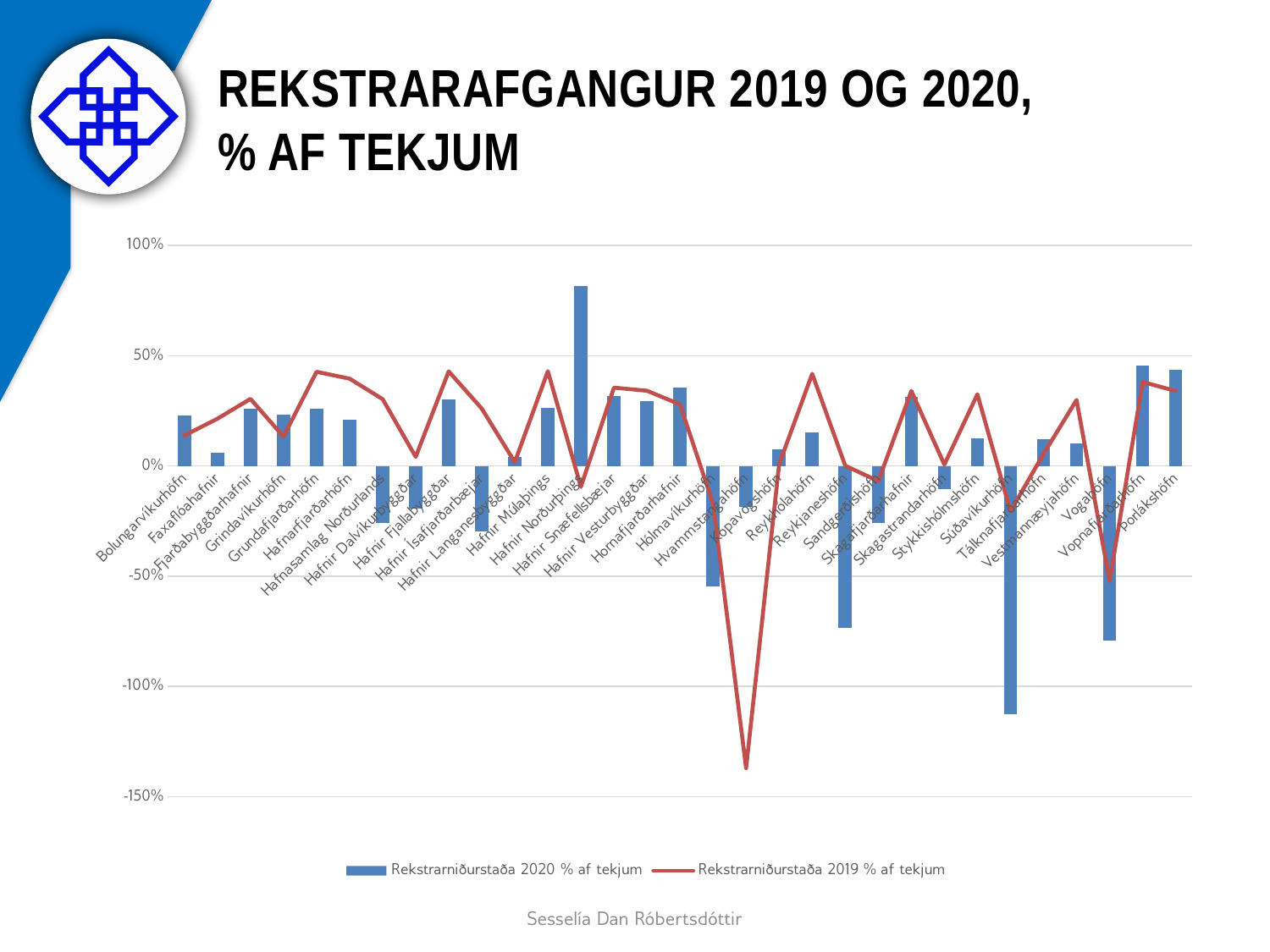

# Rekstrarafgangur 2019 og 2020, % af tekjum

### Chart

| Category | Rekstrarniðurstaða 2020 % af tekjum | Rekstrarniðurstaða 2019 % af tekjum |
|---|---|---|
| Bolungarvíkurhöfn | 0.22793447222083063 | 0.138 |
| Faxaflóahafnir | 0.059216612075040344 | 0.214 |
| Fjarðabyggðarhafnir | 0.2578182579011952 | 0.304 |
| Grindavíkurhöfn | 0.23331534237574506 | 0.133 |
| Grundafjarðarhöfn | 0.2612615397296406 | 0.427 |
| Hafnarfjarðarhöfn | 0.2113231801770409 | 0.396 |
| Hafnasamlag Norðurlands | -0.2587163341565861 | 0.303 |
| Hafnir Dalvíkurbyggðar | -0.19286461967899513 | 0.041 |
| Hafnir Fjallabyggðar | 0.3012216762216762 | 0.429 |
| Hafnir Ísafjarðarbæjar | -0.2983458875993163 | 0.26 |
| Hafnir Langanesbyggðar | 0.03890708978394467 | 0.017 |
| Hafnir Múlaþings | 0.26237490687618564 | 0.42958940832125175 |
| Hafnir Norðurþings | 0.8144899878866625 | -0.095 |
| Hafnir Snæfellsbæjar | 0.31843875608208166 | 0.355 |
| Hafnir Vesturbyggðar | 0.2952726313707391 | 0.341 |
| Hornafjarðarhafnir | 0.35522647542764896 | 0.279 |
| Hólmavíkurhöfn | -0.5482149786573535 | -0.171 |
| Hvammstangahöfn | -0.18636714230620902 | -1.371 |
| Kópavogshöfn | 0.07639407776394078 | 0.008 |
| Reykhólahöfn | 0.15004094928381825 | 0.418 |
| Reykjaneshöfn | -0.735459616487849 | 0.001 |
| Sandgerðishöfn | -0.25844197078928693 | -0.069 |
| Skagafjarðarhafnir | 0.3122061717031983 | 0.34 |
| Skagastrandarhöfn | -0.10521995267757979 | 0.006 |
| Stykkishólmshöfn | 0.12676291611979476 | 0.325 |
| Súðavíkurhöfn | -1.1277629447226603 | -0.205 |
| Tálknafjarðarhöfn | 0.12237980207278111 | 0.054 |
| Vestmannaeyjahöfn | 0.10235191447583725 | 0.299 |
| Vogahöfn | -0.7915349063488203 | -0.523 |
| Vopnafjarðarhöfn | 0.4568255216161429 | 0.381 |
| Þorlákshöfn | 0.43700188678593477 | 0.34 |
Sesselía Dan Róbertsdóttir